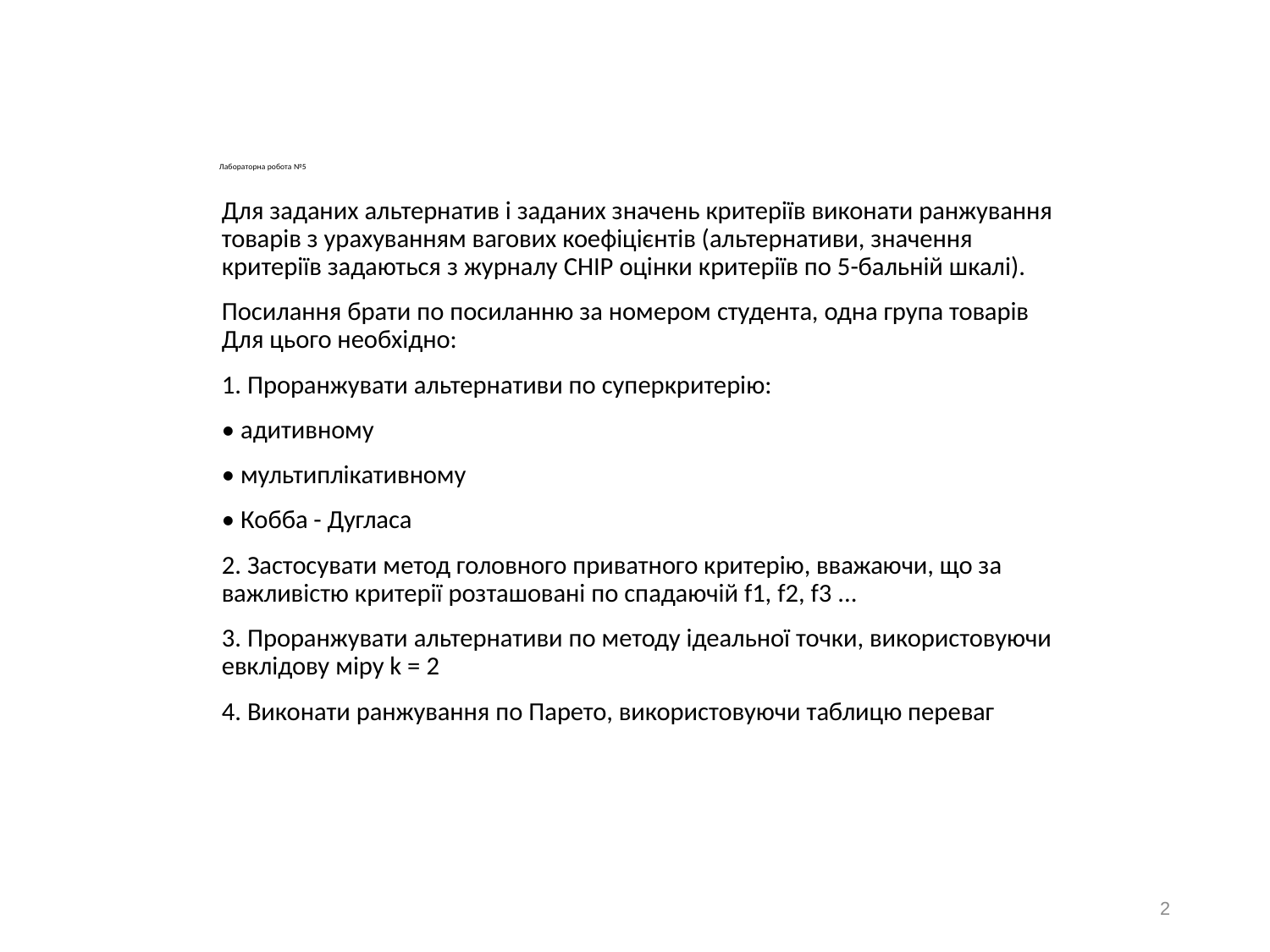

# Лабораторна робота №5
Для заданих альтернатив і заданих значень критеріїв виконати ранжування товарів з урахуванням вагових коефіцієнтів (альтернативи, значення критеріїв задаються з журналу CHIP оцінки критеріїв по 5-бальній шкалі).
Посилання брати по посиланню за номером студента, одна група товарів Для цього необхідно:
1. Проранжувати альтернативи по суперкритерію:
• адитивному
• мультиплікативному
• Кобба - Дугласа
2. Застосувати метод головного приватного критерію, вважаючи, що за важливістю критерії розташовані по спадаючій f1, f2, f3 ...
3. Проранжувати альтернативи по методу ідеальної точки, використовуючи евклідову міру k = 2
4. Виконати ранжування по Парето, використовуючи таблицю переваг

2